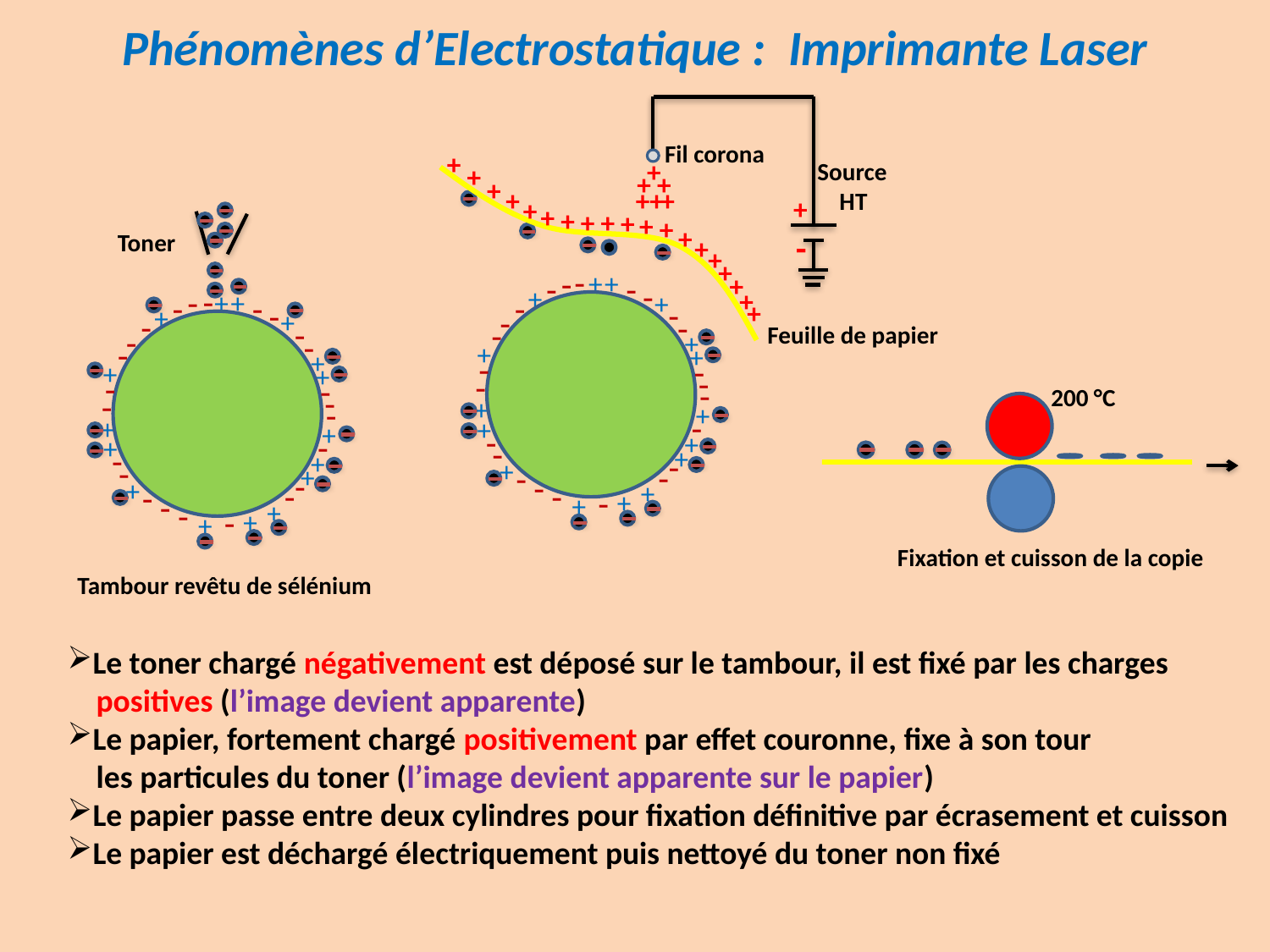

# Phénomènes d’Electrostatique :  Imprimante Laser
Fil corona
+
+
Source
    HT

+
+
+
+

+
+
+
+
+
+

+
+
+
+
+
+
+
+
-

+
+

+
-
-
+
+
-
-
+
-
+
+
+
-
-
+

-
-
-
+

+
+
-
-

-
-
-
+
+
-

+

-
+

-
+
-

+
-
-

-
-
+

-
+
+

Feuille de papier

Toner

-
-
+
+

-
-

-
+

+
-

-

-
-
-
+

+
+
-

-

-
-
-
+
+
-

+

-
+

-
+
-

+
-
-

-
-
+

-
+
+

Tambour revêtu de sélénium
200 °C

Fixation et cuisson de la copie
Le toner chargé négativement est déposé sur le tambour, il est fixé par les charges
    positives (l’image devient apparente)
Le papier, fortement chargé positivement par effet couronne, fixe à son tour
    les particules du toner (l’image devient apparente sur le papier)
Le papier passe entre deux cylindres pour fixation définitive par écrasement et cuisson
Le papier est déchargé électriquement puis nettoyé du toner non fixé